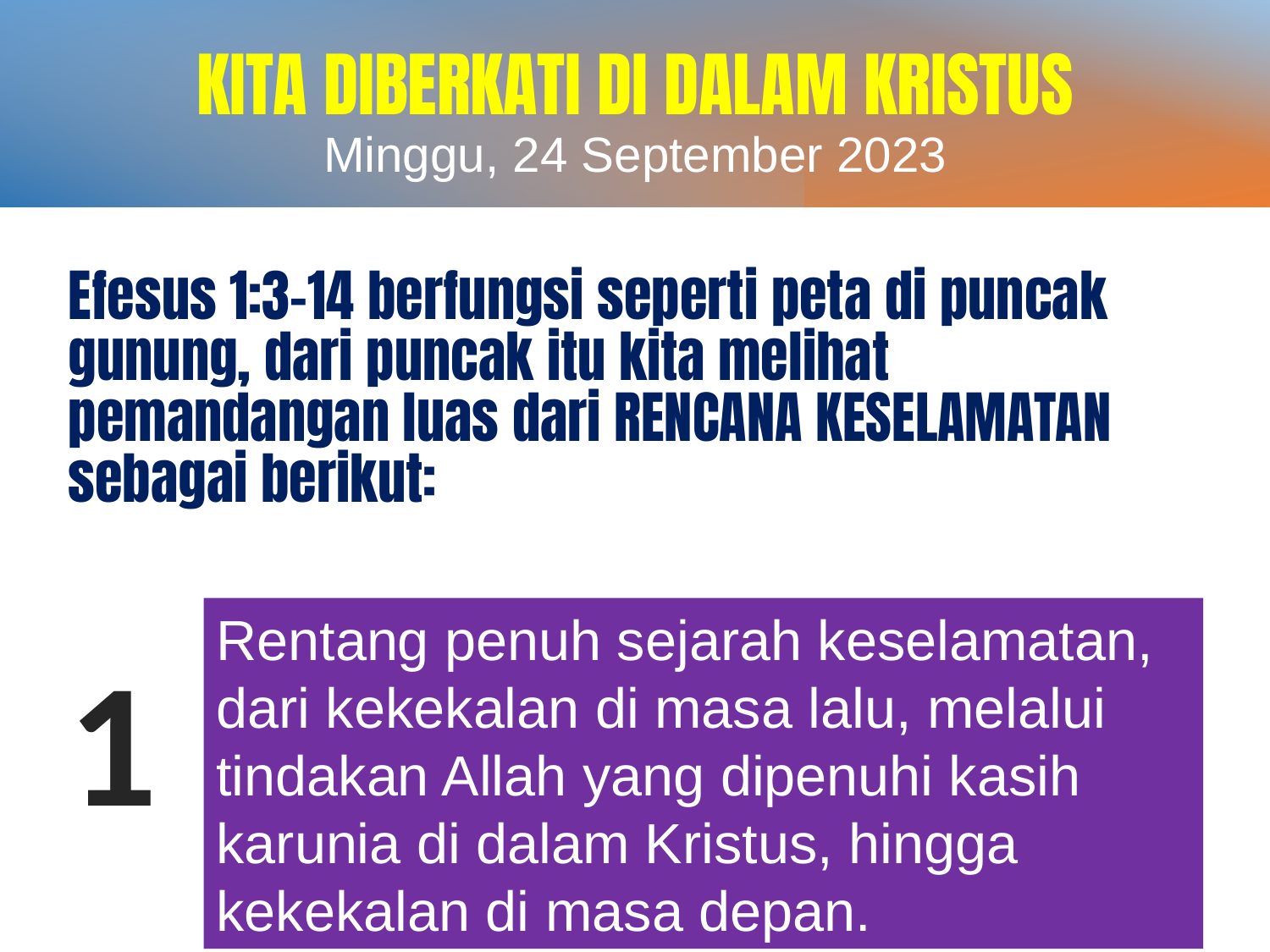

# KITA DIBERKATI DI DALAM KRISTUS Minggu, 24 September 2023
Efesus 1:3-14 berfungsi seperti peta di puncak gunung, dari puncak itu kita melihat pemandangan luas dari RENCANA KESELAMATAN sebagai berikut:
Rentang penuh sejarah keselamatan, dari kekekalan di masa lalu, melalui tindakan Allah yang dipenuhi kasih karunia di dalam Kristus, hingga kekekalan di masa depan.
1